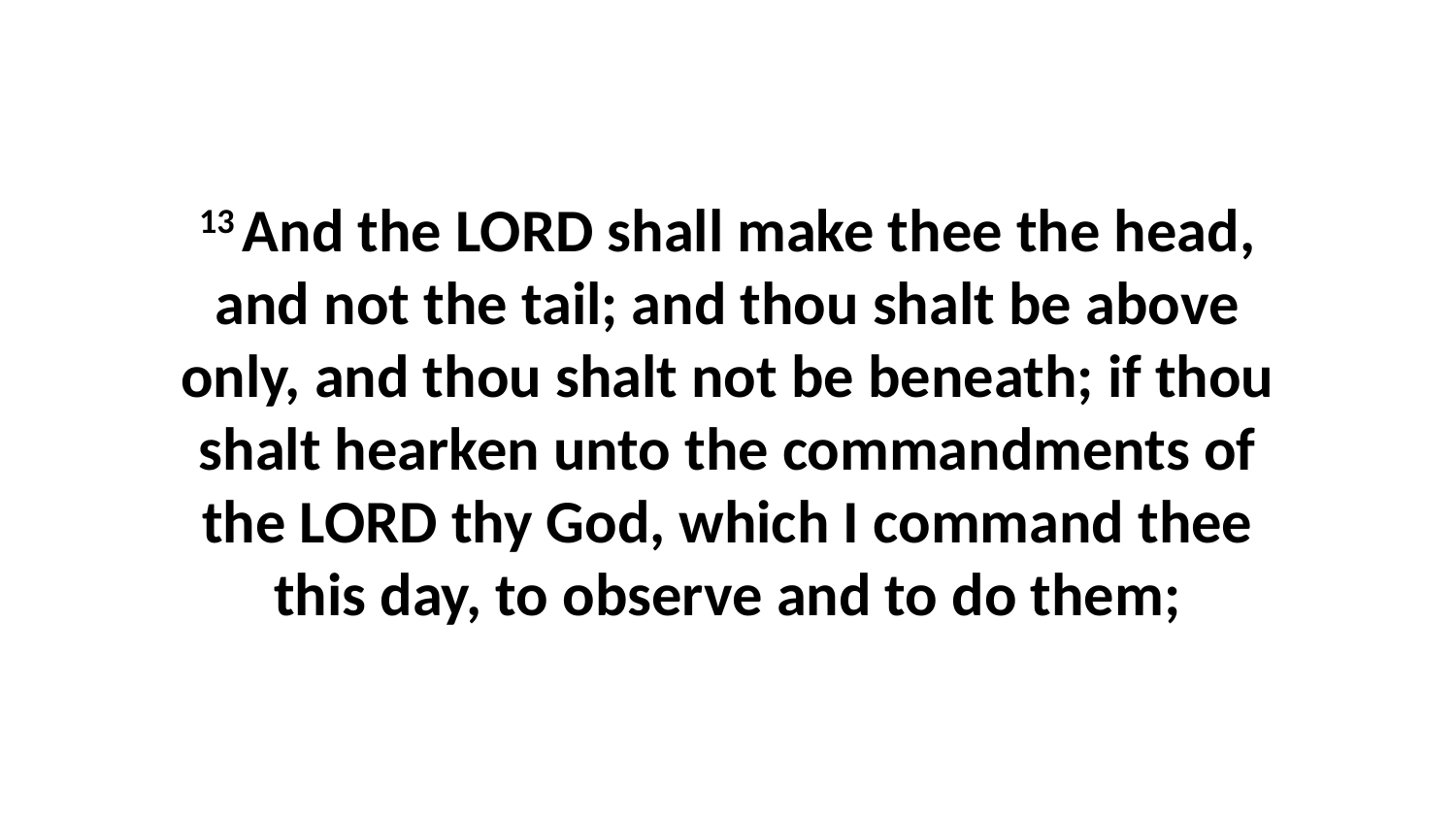

13 And the LORD shall make thee the head, and not the tail; and thou shalt be above only, and thou shalt not be beneath; if thou shalt hearken unto the commandments of the LORD thy God, which I command thee this day, to observe and to do them;